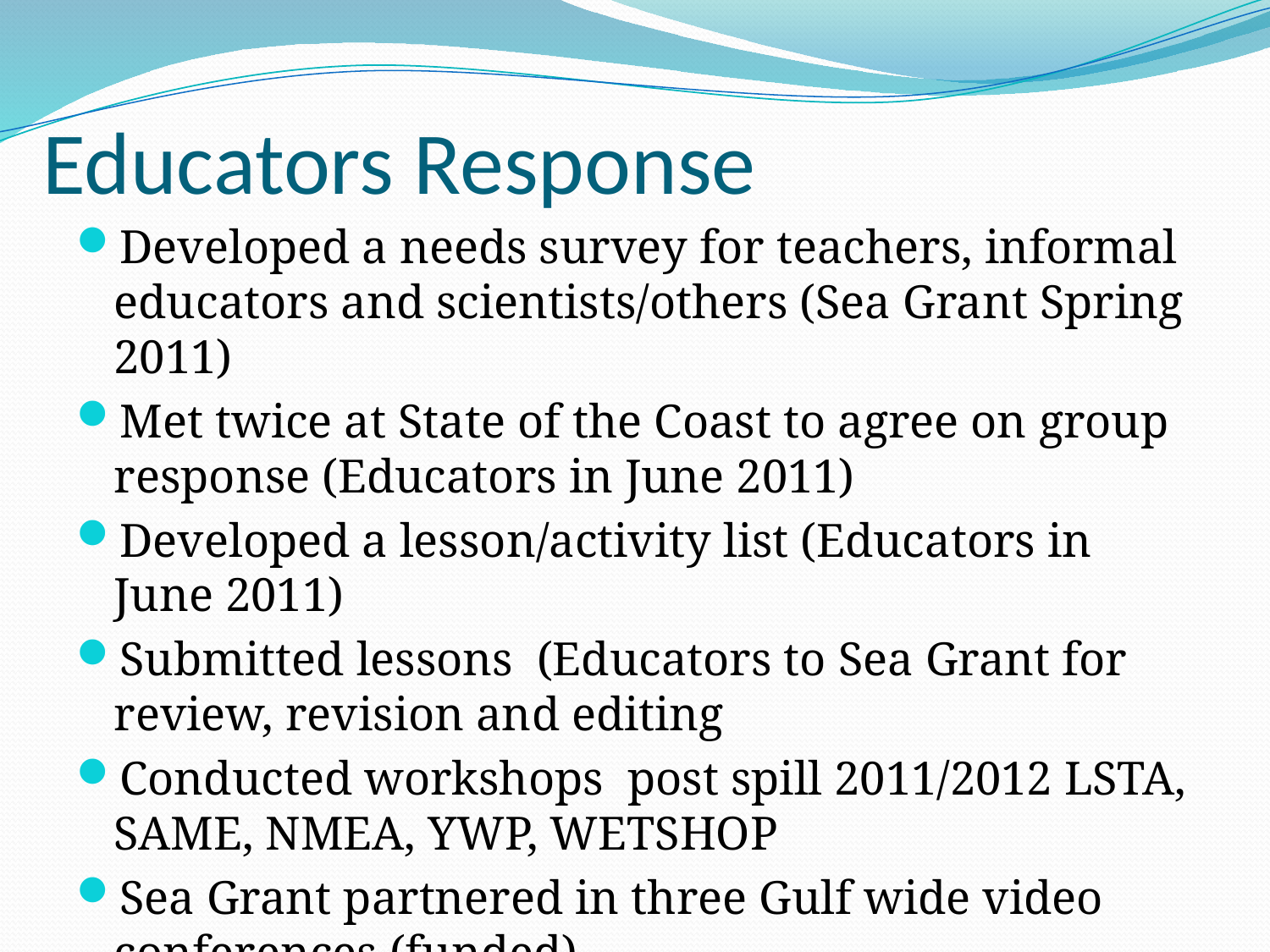

# Educators Response
Developed a needs survey for teachers, informal educators and scientists/others (Sea Grant Spring 2011)
Met twice at State of the Coast to agree on group response (Educators in June 2011)
Developed a lesson/activity list (Educators in June 2011)
Submitted lessons  (Educators to Sea Grant for review, revision and editing
Conducted workshops  post spill 2011/2012 LSTA, SAME, NMEA, YWP, WETSHOP
Sea Grant partnered in three Gulf wide video conferences (funded)